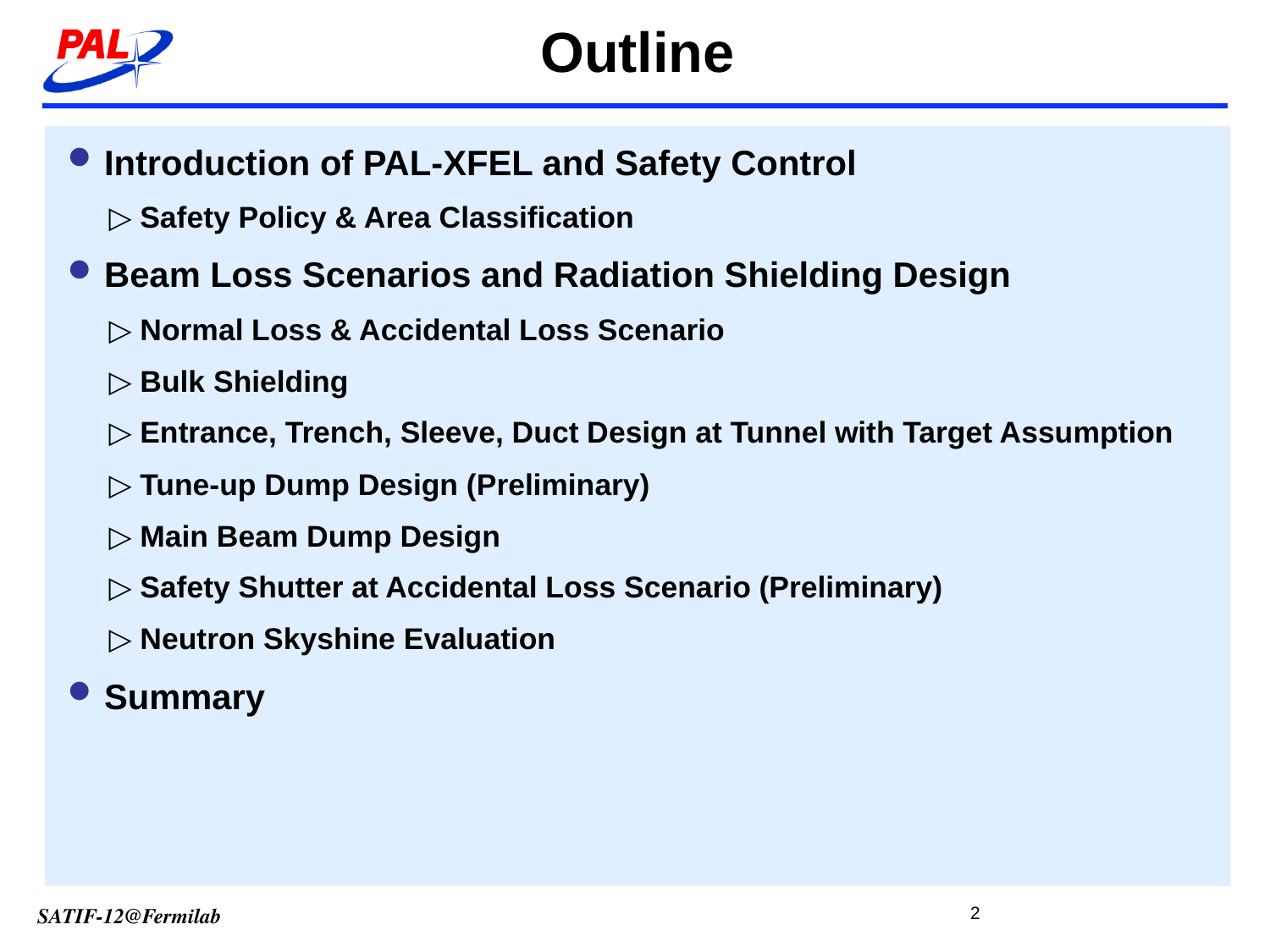

# Outline
Introduction of PAL-XFEL and Safety Control
     ▷ Safety Policy & Area Classification
Beam Loss Scenarios and Radiation Shielding Design
     ▷ Normal Loss & Accidental Loss Scenario
     ▷ Bulk Shielding
     ▷ Entrance, Trench, Sleeve, Duct Design at Tunnel with Target Assumption
     ▷ Tune-up Dump Design (Preliminary)
     ▷ Main Beam Dump Design
     ▷ Safety Shutter at Accidental Loss Scenario (Preliminary)
     ▷ Neutron Skyshine Evaluation
Summary